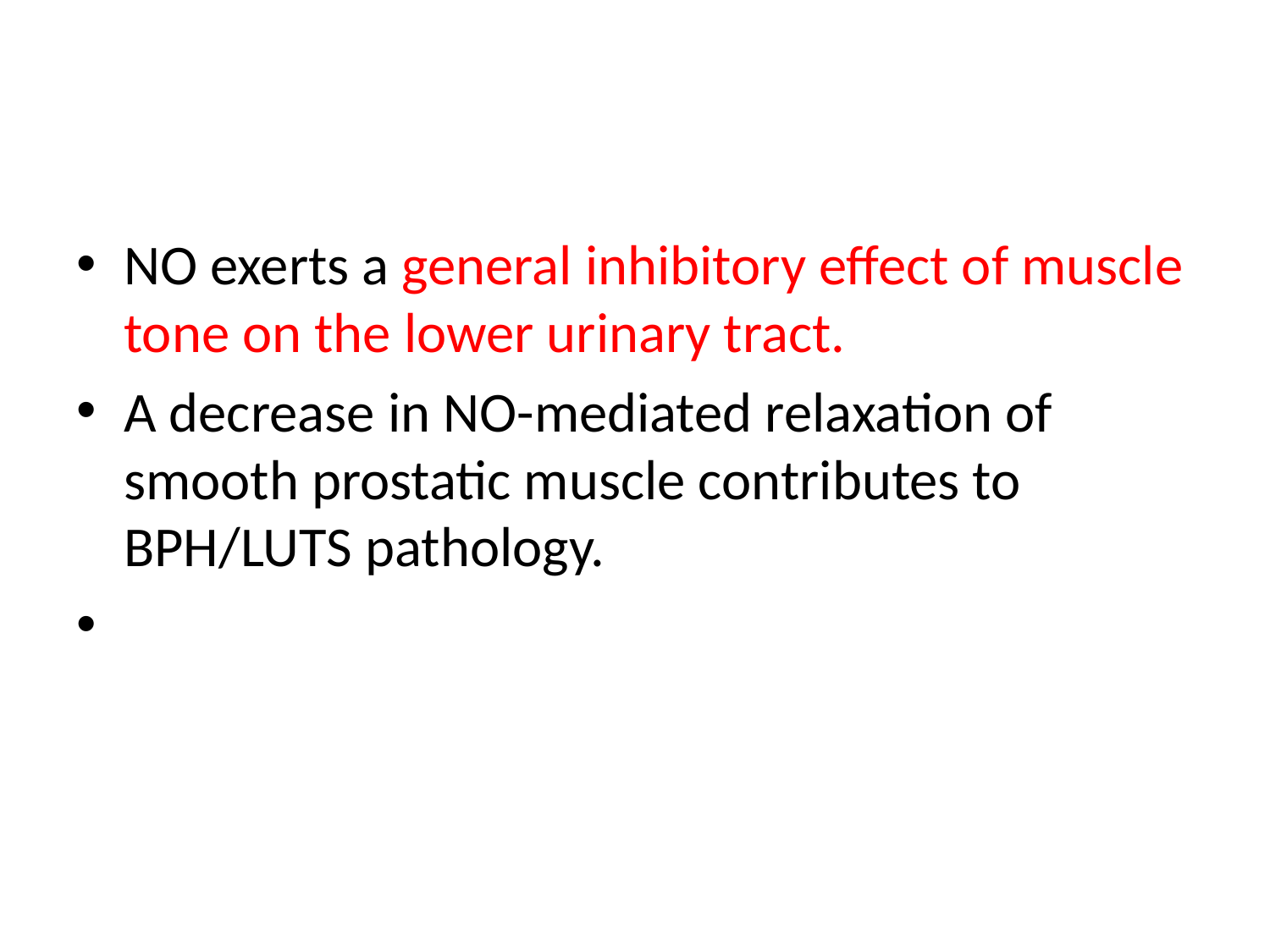

#
NO exerts a general inhibitory effect of muscle tone on the lower urinary tract.
A decrease in NO-mediated relaxation of smooth prostatic muscle contributes to BPH/LUTS pathology.